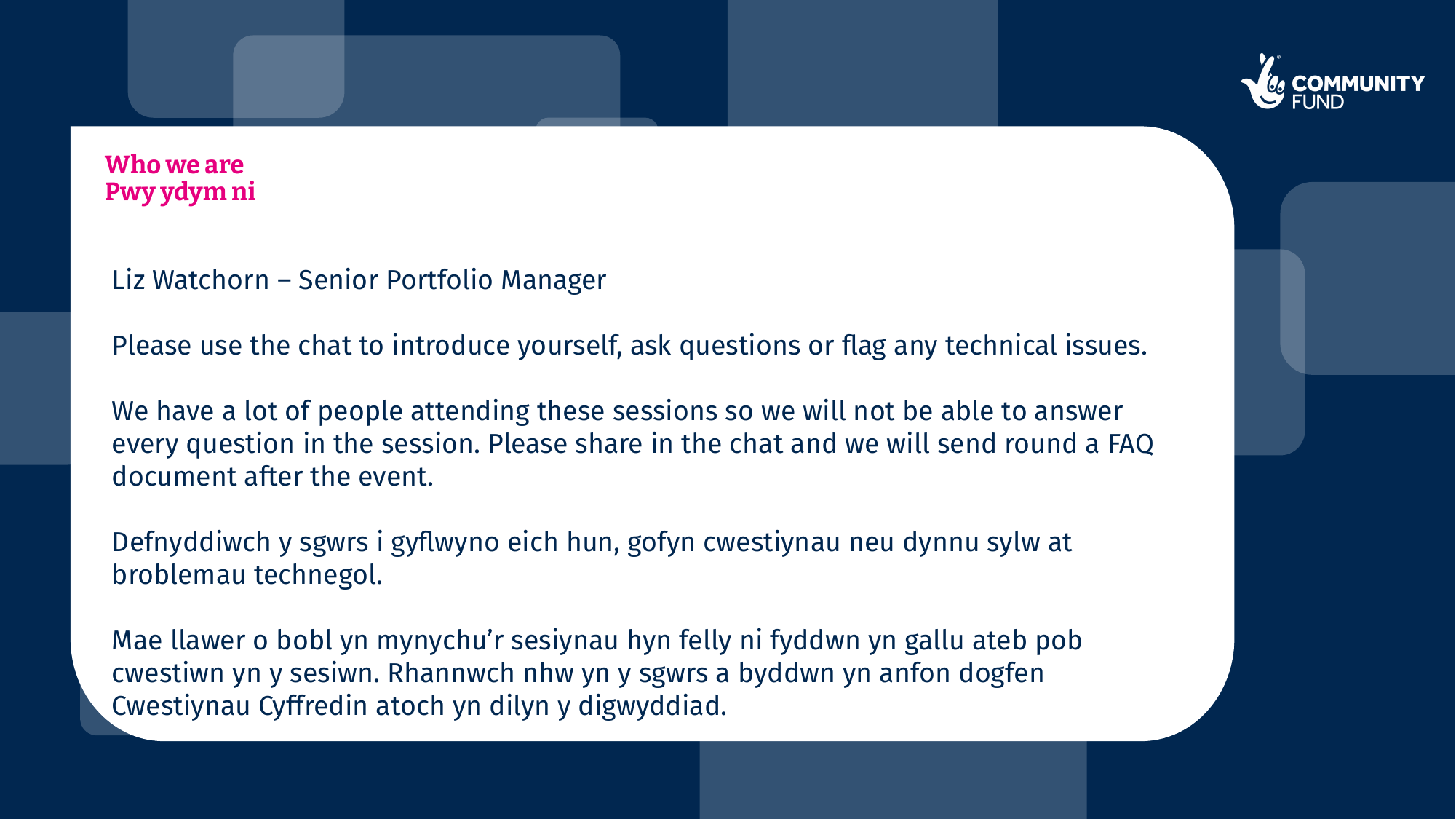

# Who we are Pwy ydym ni
Liz Watchorn – Senior Portfolio Manager

Please use the chat to introduce yourself, ask questions or flag any technical issues.

We have a lot of people attending these sessions so we will not be able to answer every question in the session. Please share in the chat and we will send round a FAQ document after the event.

Defnyddiwch y sgwrs i gyflwyno eich hun, gofyn cwestiynau neu dynnu sylw at broblemau technegol.

Mae llawer o bobl yn mynychu’r sesiynau hyn felly ni fyddwn yn gallu ateb pob cwestiwn yn y sesiwn. Rhannwch nhw yn y sgwrs a byddwn yn anfon dogfen Cwestiynau Cyffredin atoch yn dilyn y digwyddiad.